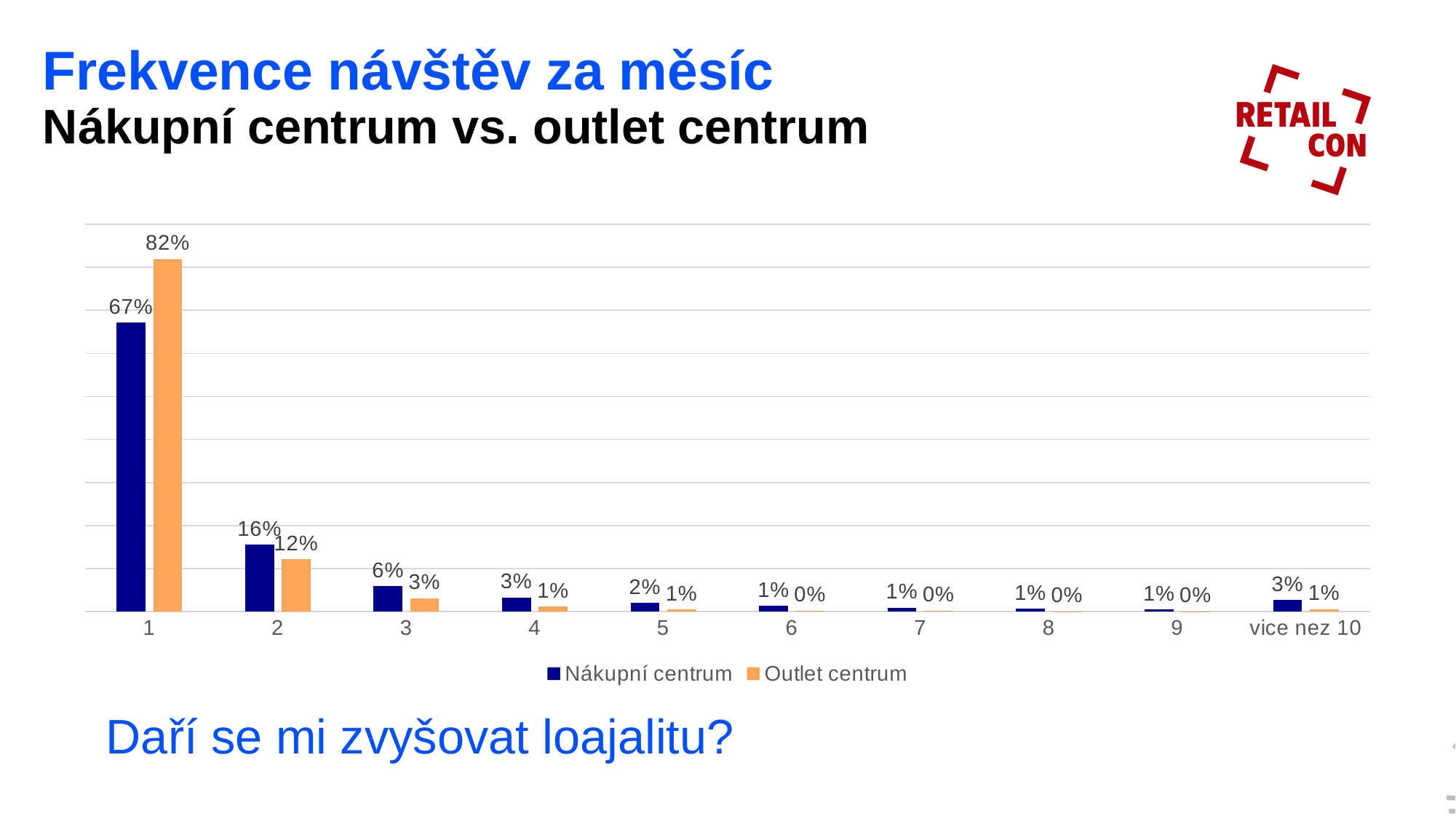

&
Frekvence návštěv za měsíc
Nákupní centrum vs. outlet centrum
&

### Chart

| Category | Nákupní centrum | Outlet centrum |
|---|---|---|
| 1 | 0.671183702 | 0.818685458 |
| 2 | 0.155352382 | 0.121460259 |
| 3 | 0.059028713 | 0.031330771 |
| 4 | 0.032968727 | 0.011392252 |
| 5 | 0.020240776 | 0.005351345 |
| 6 | 0.013147508 | 0.002221628 |
| 7 | 0.009142718 | 0.001968944 |
| 8 | 0.00670636 | 0.000999236 |
| 9 | 0.005125899 | 0.0007165 |
| vice nez 10 | 0.027103217 | 0.005873608 |
Daří se mi zvyšovat loajalitu?